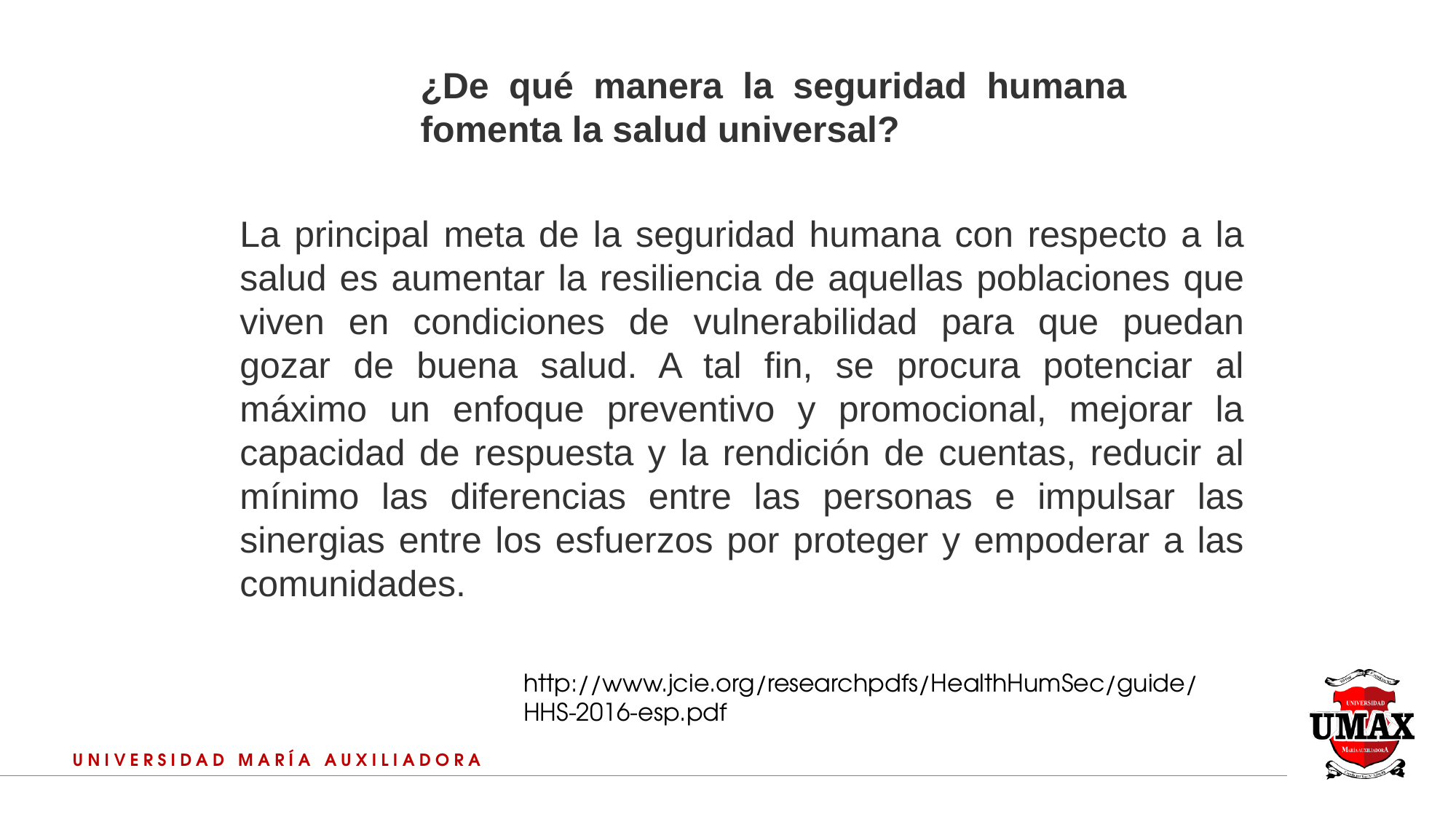

¿De qué manera la seguridad humana fomenta la salud universal?
La principal meta de la seguridad humana con respecto a la salud es aumentar la resiliencia de aquellas poblaciones que viven en condiciones de vulnerabilidad para que puedan gozar de buena salud. A tal fin, se procura potenciar al máximo un enfoque preventivo y promocional, mejorar la capacidad de respuesta y la rendición de cuentas, reducir al mínimo las diferencias entre las personas e impulsar las sinergias entre los esfuerzos por proteger y empoderar a las comunidades.
http://www.jcie.org/researchpdfs/HealthHumSec/guide/HHS-2016-esp.pdf